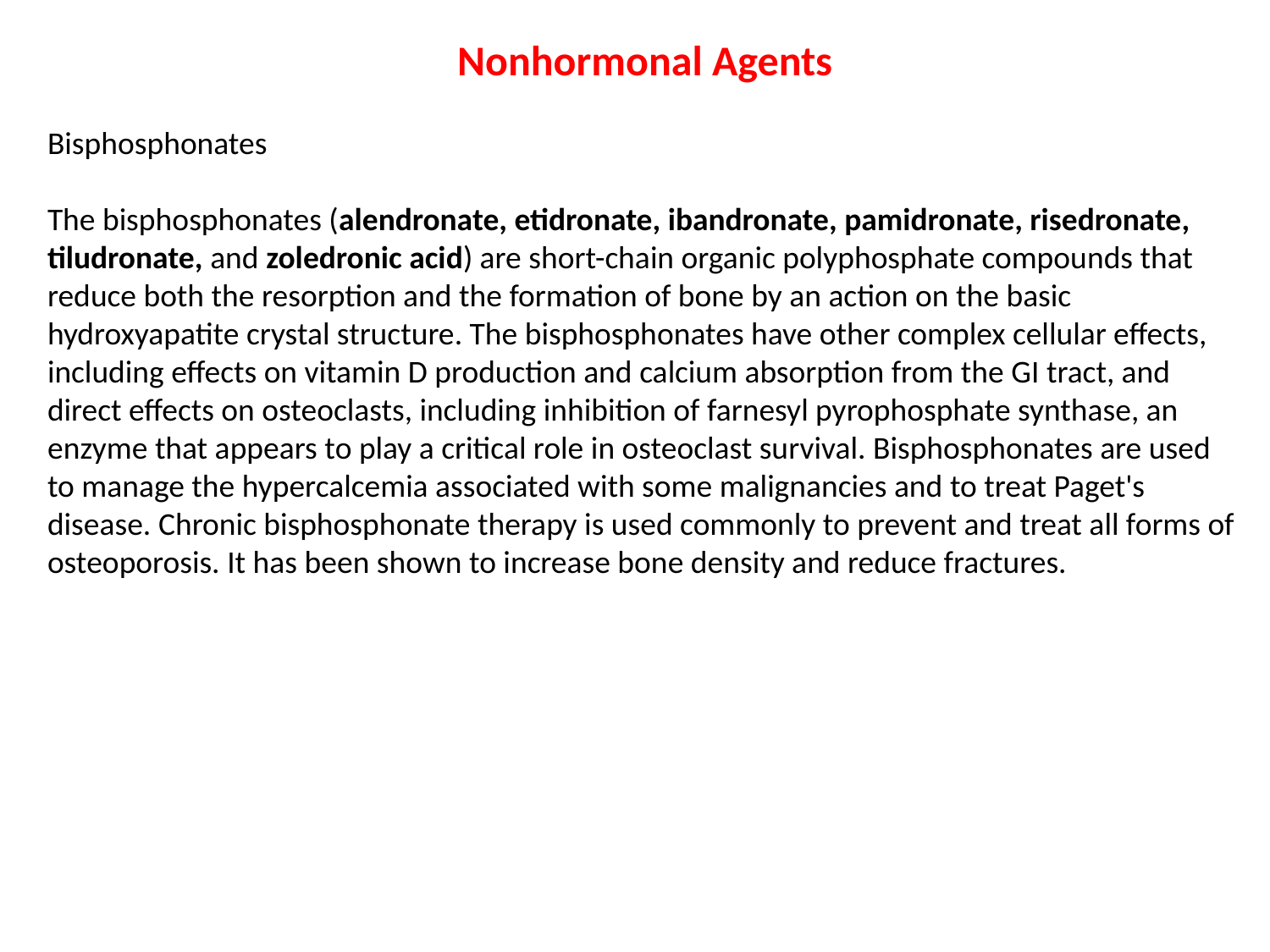

Nonhormonal Agents

Bisphosphonates

The bisphosphonates (alendronate, etidronate, ibandronate, pamidronate, risedronate, tiludronate, and zoledronic acid) are short-chain organic polyphosphate compounds that reduce both the resorption and the formation of bone by an action on the basic hydroxyapatite crystal structure. The bisphosphonates have other complex cellular effects, including effects on vitamin D production and calcium absorption from the GI tract, and direct effects on osteoclasts, including inhibition of farnesyl pyrophosphate synthase, an enzyme that appears to play a critical role in osteoclast survival. Bisphosphonates are used to manage the hypercalcemia associated with some malignancies and to treat Paget's disease. Chronic bisphosphonate therapy is used commonly to prevent and treat all forms of osteoporosis. It has been shown to increase bone density and reduce fractures.